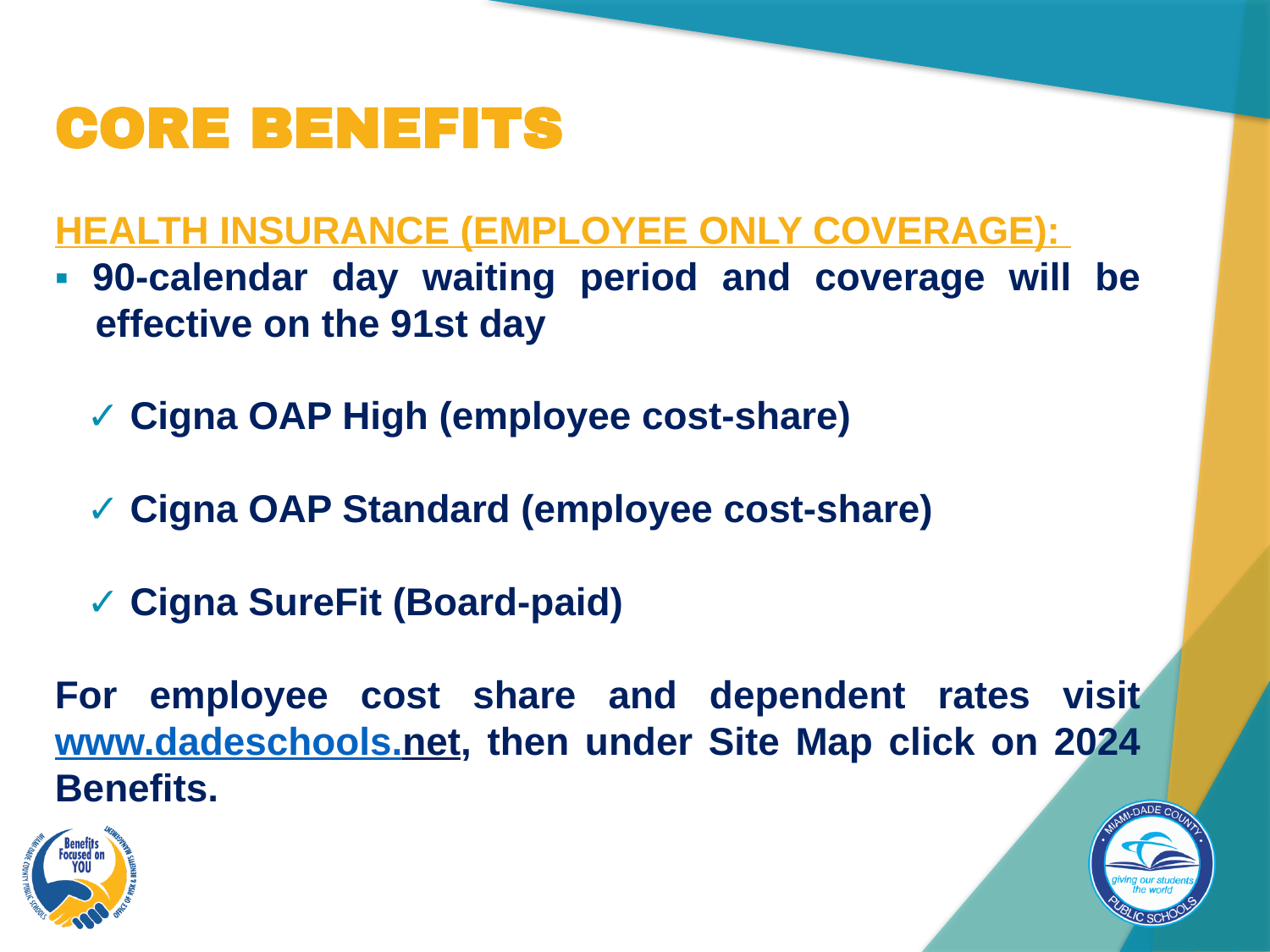

CORE BENEFITS

HEALTH INSURANCE (EMPLOYEE ONLY COVERAGE):
▪ 90-calendar day waiting period and coverage will be effective on the 91st day

✓ Cigna OAP High (employee cost-share)

✓ Cigna OAP Standard (employee cost-share)

✓ Cigna SureFit (Board-paid)

For employee cost share and dependent rates visit www.dadeschools.net, then under Site Map click on 2024 Benefits.